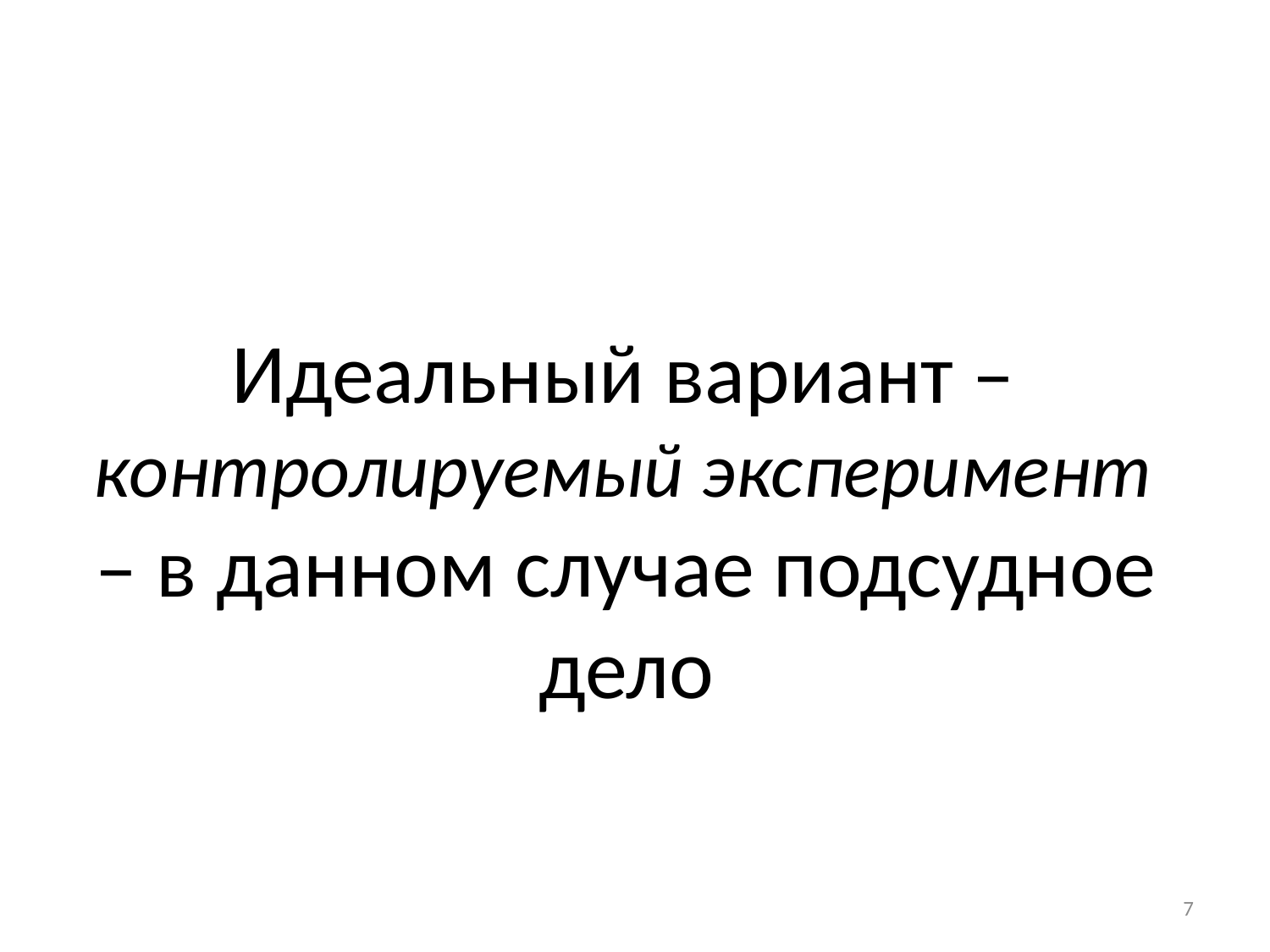

Идеальный вариант – контролируемый эксперимент
– в данном случае подсудное дело
7